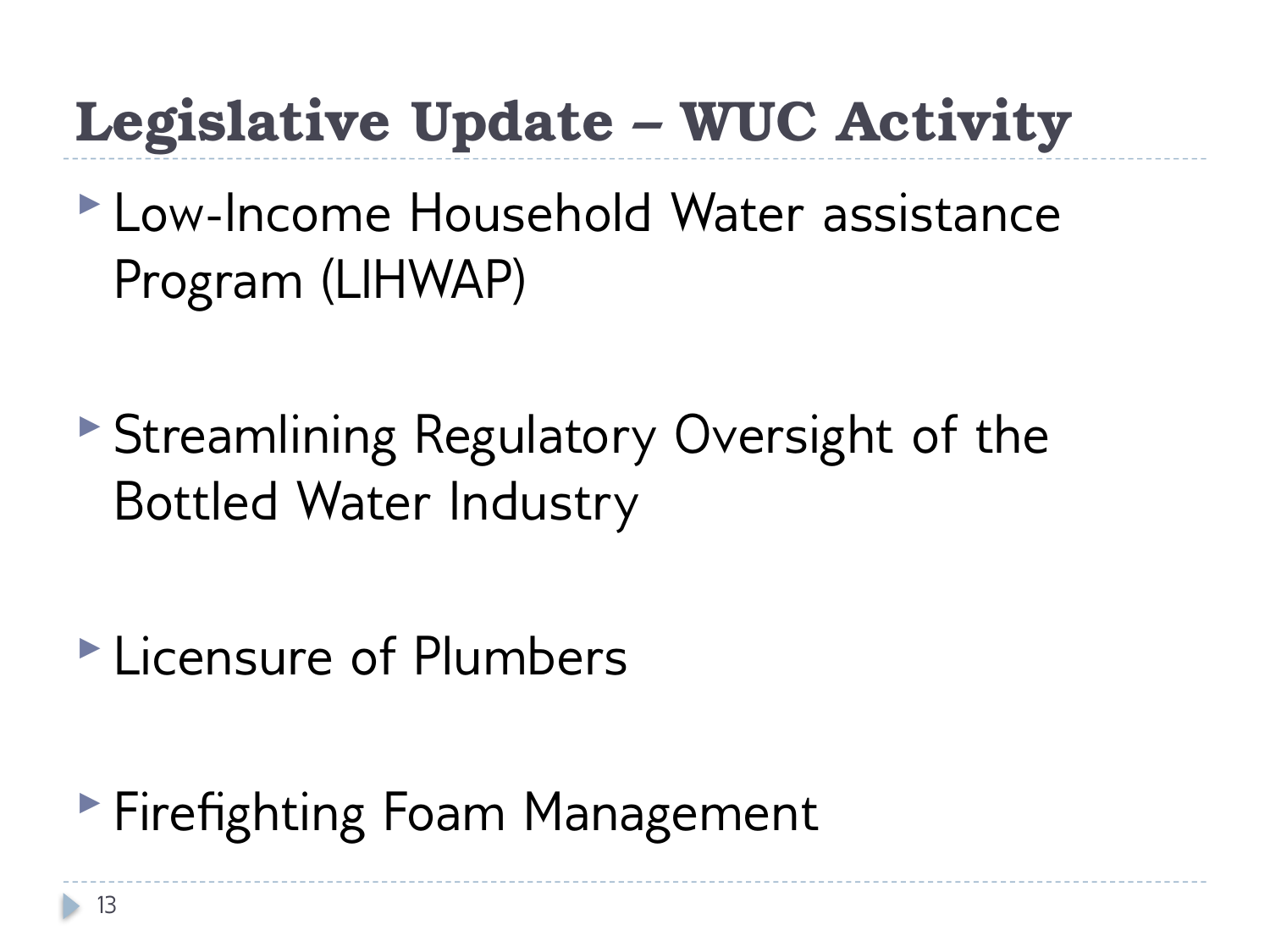

# Legislative Update – WUC Activity
Low-Income Household Water assistance Program (LIHWAP)

Streamlining Regulatory Oversight of the Bottled Water Industry

Licensure of Plumbers

Firefighting Foam Management

13